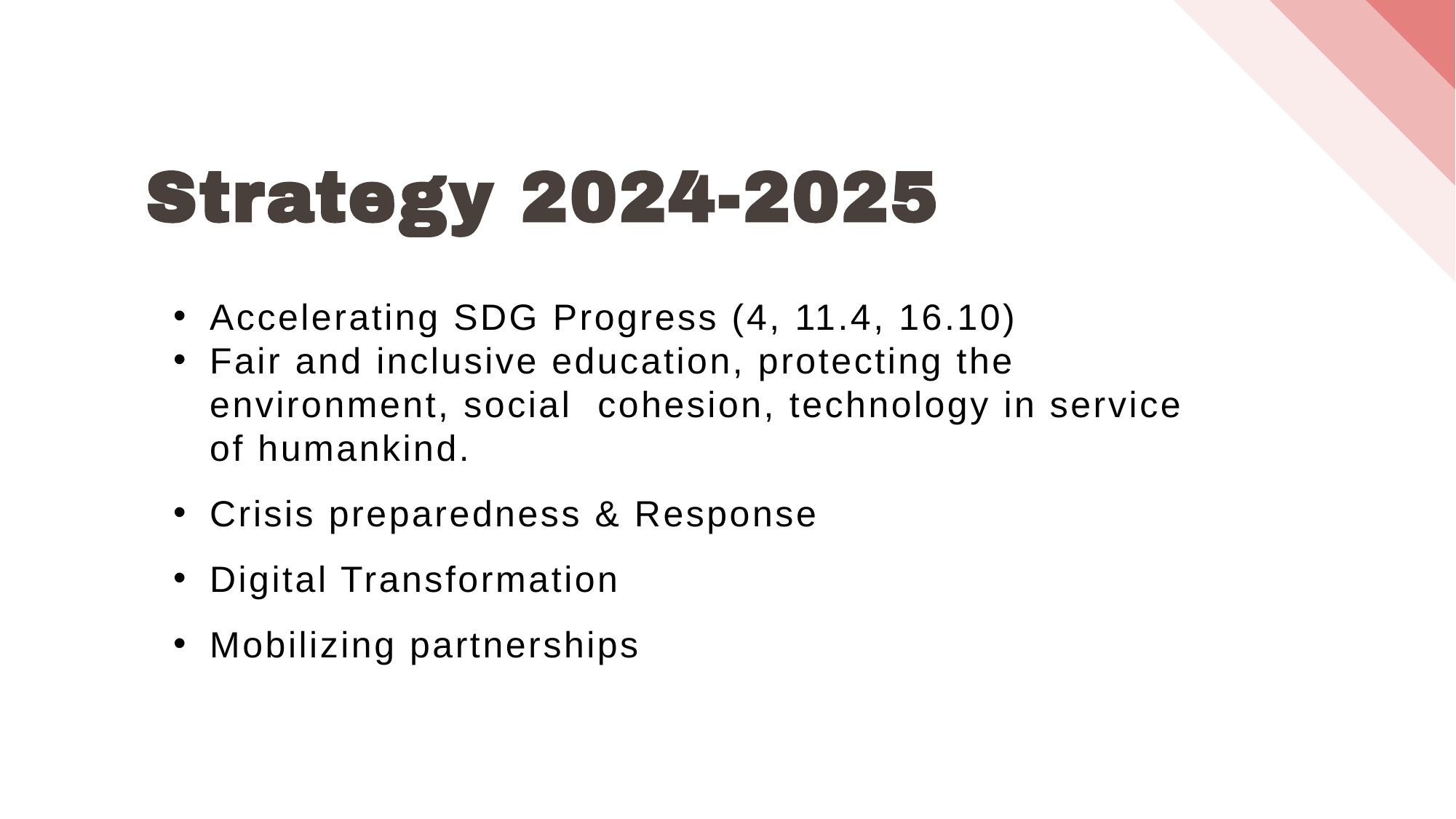

Strategy 2024-2025
Accelerating SDG Progress (4, 11.4, 16.10)
Fair and inclusive education, protecting the  environment, social  cohesion, technology in service of humankind.
Crisis preparedness & Response
Digital Transformation
Mobilizing partnerships